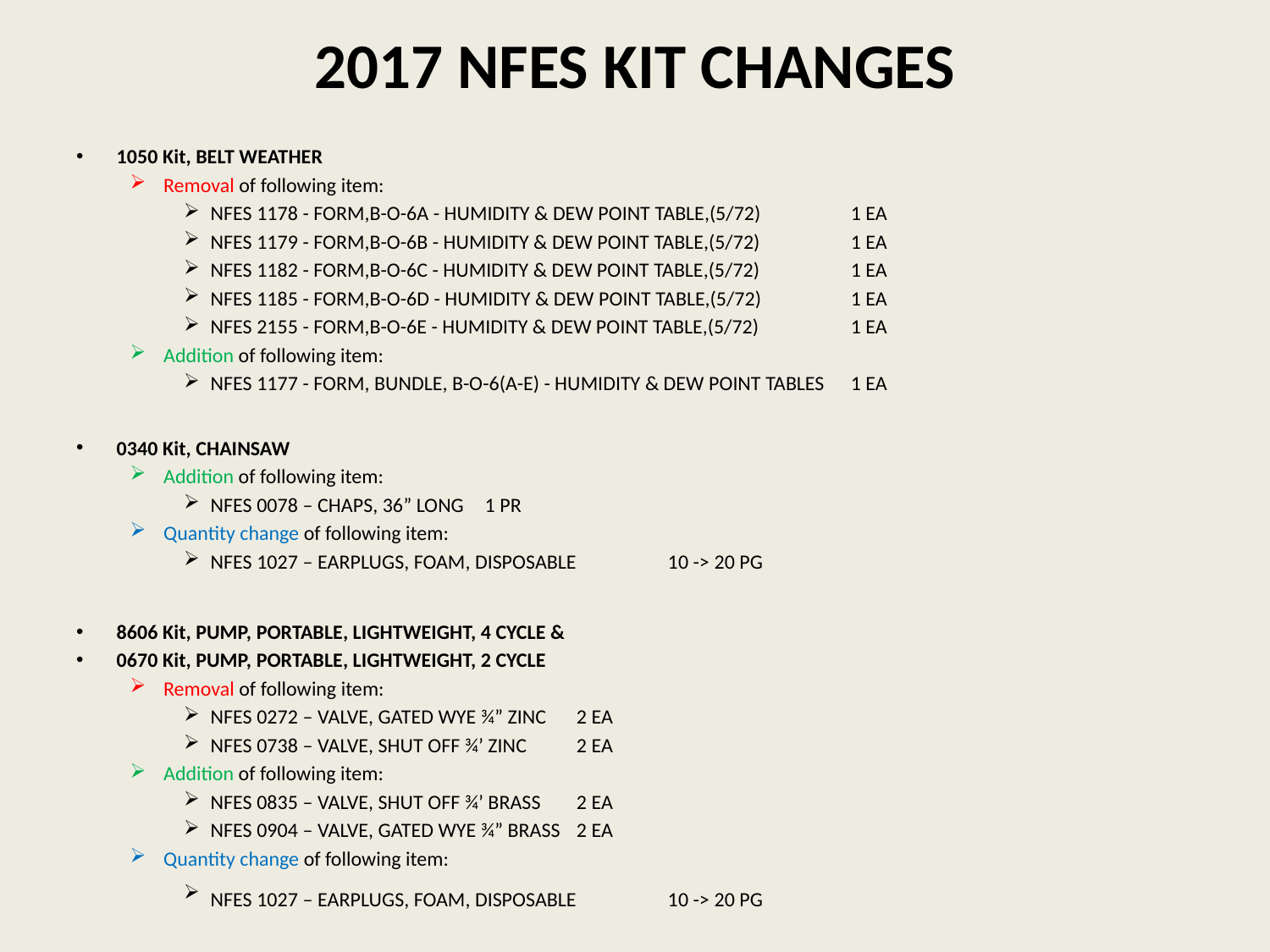

# 2017 NFES KIT CHANGES
1050 Kit, BELT WEATHER
Removal of following item:
NFES 1178 - FORM,B-O-6A - HUMIDITY & DEW POINT TABLE,(5/72) 		1 EA
NFES 1179 - FORM,B-O-6B - HUMIDITY & DEW POINT TABLE,(5/72) 		1 EA
NFES 1182 - FORM,B-O-6C - HUMIDITY & DEW POINT TABLE,(5/72) 		1 EA
NFES 1185 - FORM,B-O-6D - HUMIDITY & DEW POINT TABLE,(5/72) 		1 EA
NFES 2155 - FORM,B-O-6E - HUMIDITY & DEW POINT TABLE,(5/72) 		1 EA
Addition of following item:
NFES 1177 - FORM, BUNDLE, B-O-6(A-E) - HUMIDITY & DEW POINT TABLES 	1 EA

0340 Kit, CHAINSAW
Addition of following item:
NFES 0078 – CHAPS, 36” LONG				1 PR
Quantity change of following item:
NFES 1027 – EARPLUGS, FOAM, DISPOSABLE			10 -> 20 PG

8606 Kit, PUMP, PORTABLE, LIGHTWEIGHT, 4 CYCLE &
0670 Kit, PUMP, PORTABLE, LIGHTWEIGHT, 2 CYCLE
Removal of following item:
NFES 0272 – VALVE, GATED WYE ¾” ZINC			2 EA
NFES 0738 – VALVE, SHUT OFF ¾’ ZINC			2 EA
Addition of following item:
NFES 0835 – VALVE, SHUT OFF ¾’ BRASS			2 EA
NFES 0904 – VALVE, GATED WYE ¾” BRASS			2 EA
Quantity change of following item:
NFES 1027 – EARPLUGS, FOAM, DISPOSABLE			10 -> 20 PG